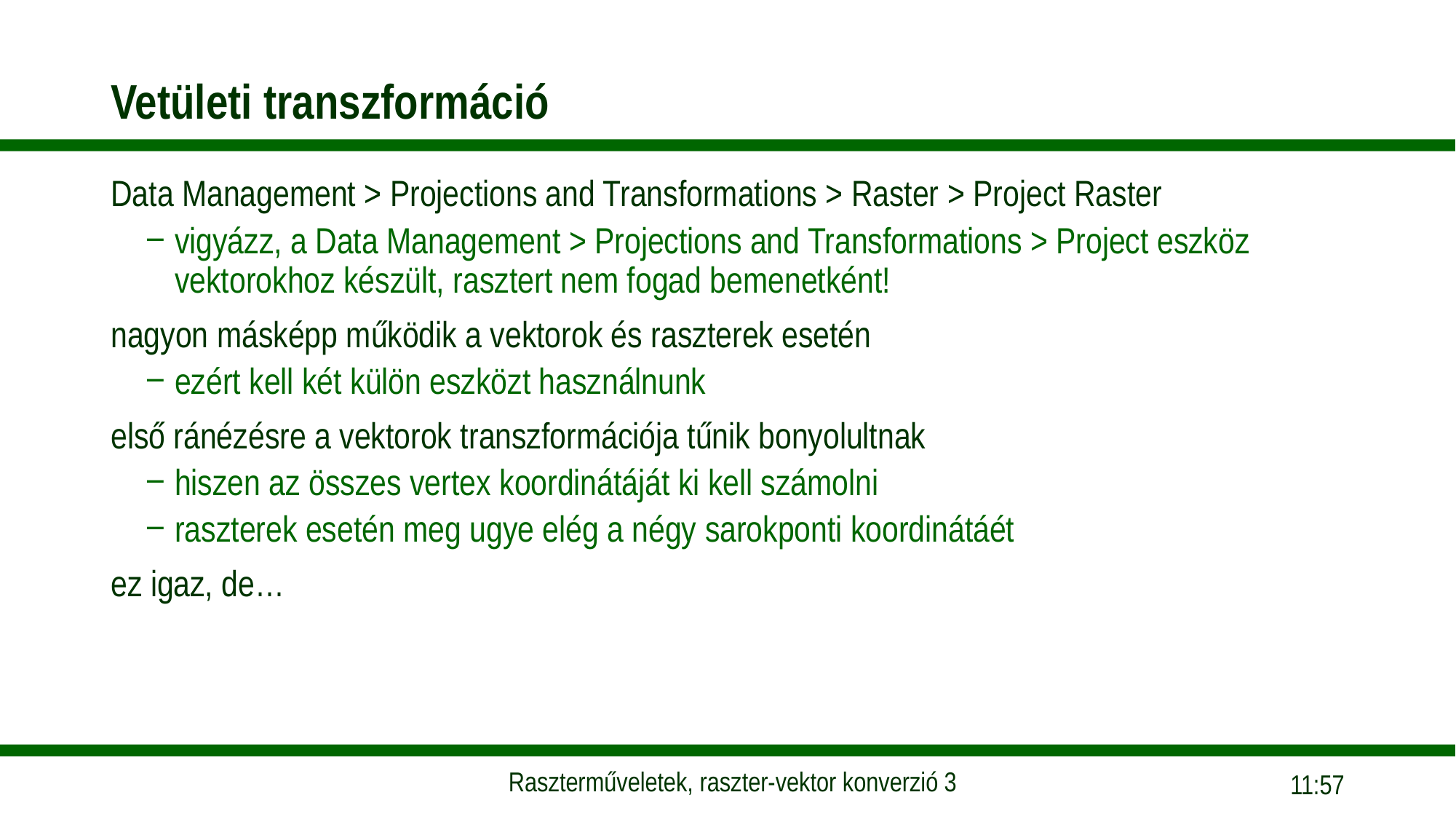

# Vetületi transzformáció
Data Management > Projections and Transformations > Raster > Project Raster
vigyázz, a Data Management > Projections and Transformations > Project eszköz vektorokhoz készült, rasztert nem fogad bemenetként!
nagyon másképp működik a vektorok és raszterek esetén
ezért kell két külön eszközt használnunk
első ránézésre a vektorok transzformációja tűnik bonyolultnak
hiszen az összes vertex koordinátáját ki kell számolni
raszterek esetén meg ugye elég a négy sarokponti koordinátáét
ez igaz, de…
11:57